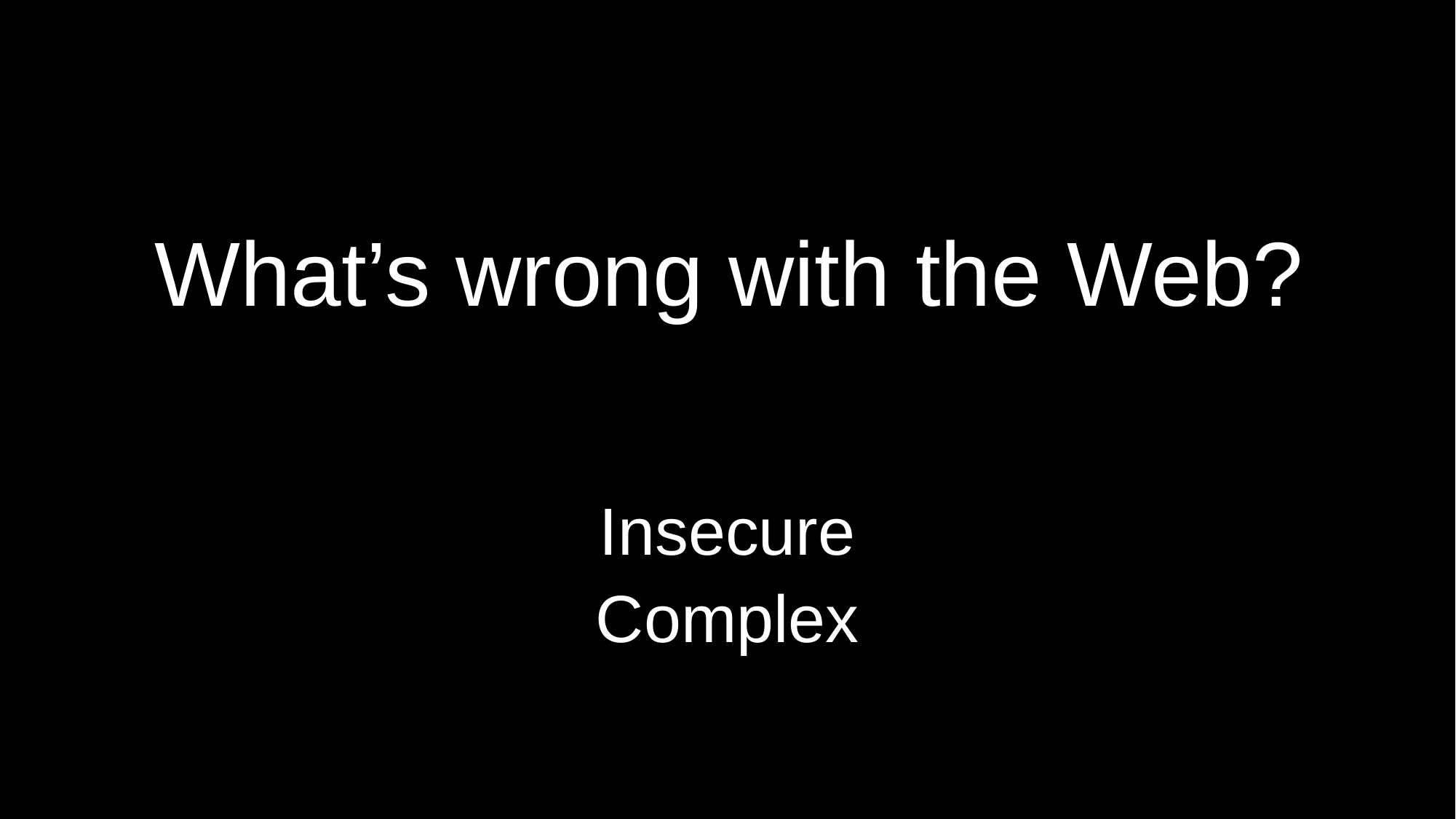

# What’s wrong with the Web?
Insecure
Complex